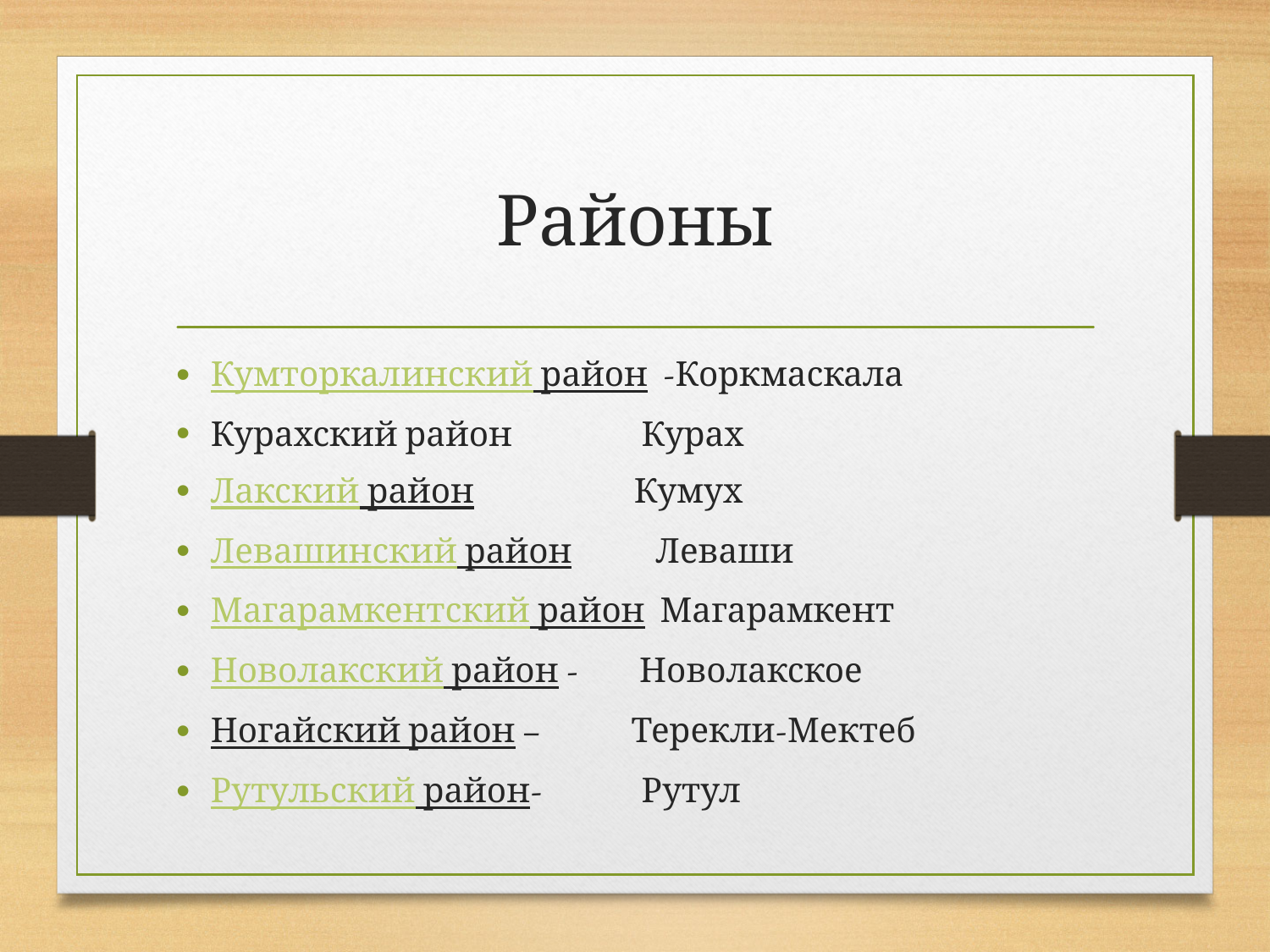

# Районы
Кумторкалинский район  -Коркмаскала
Курахский район                 Курах
Лакский район                     Кумух
Левашинский район           Леваши
Магарамкентский район  Магарамкент
Новолакский район -        Новолакское
Ногайский район –            Терекли-Мектеб
Рутульский район-             Рутул